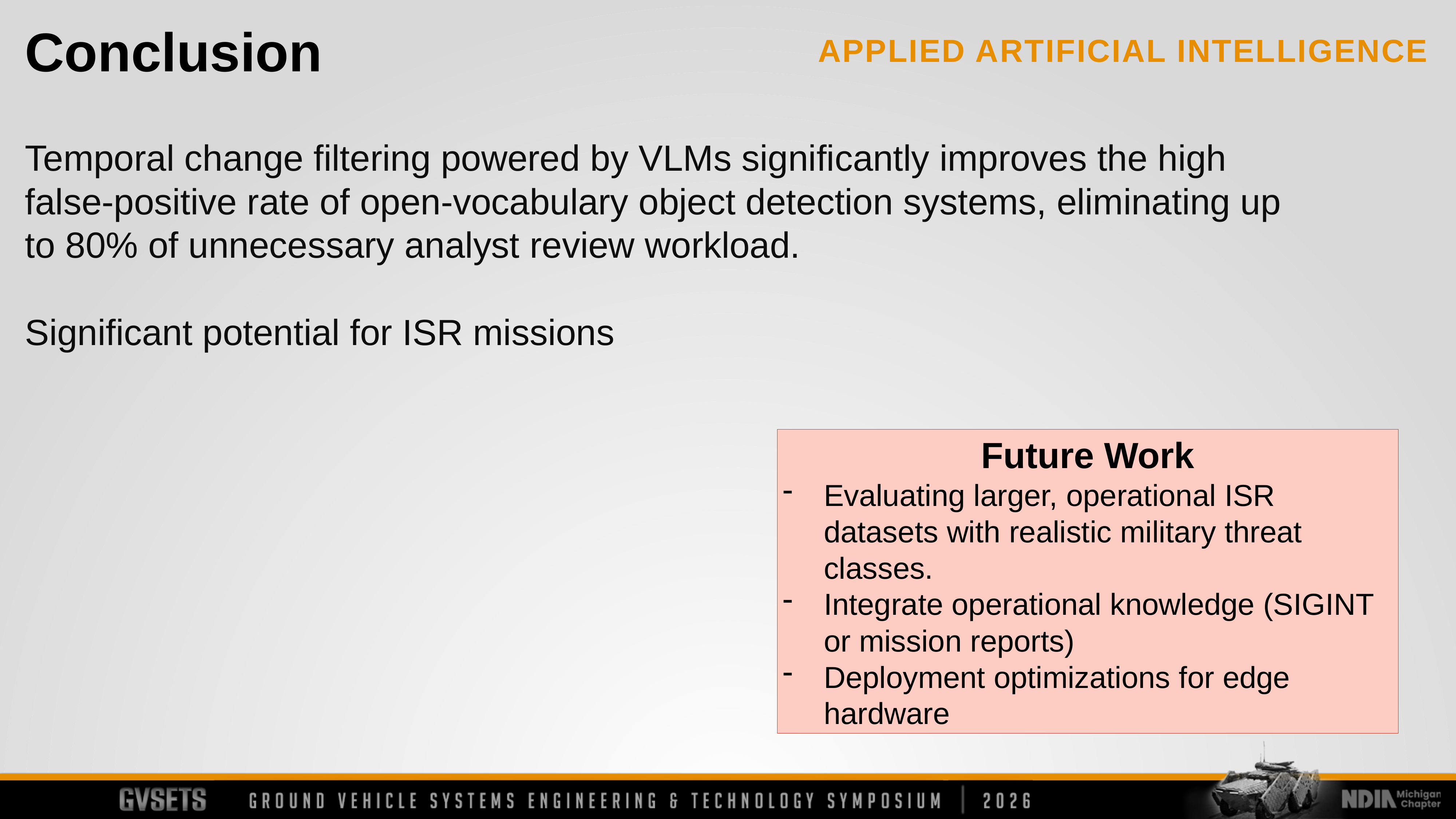

Conclusion

Temporal change filtering powered by VLMs significantly improves the high false-positive rate of open-vocabulary object detection systems, eliminating up to 80% of unnecessary analyst review workload.

Significant potential for ISR missions

Future Work
Evaluating larger, operational ISR datasets with realistic military threat classes.
Integrate operational knowledge (SIGINT or mission reports)
Deployment optimizations for edge hardware